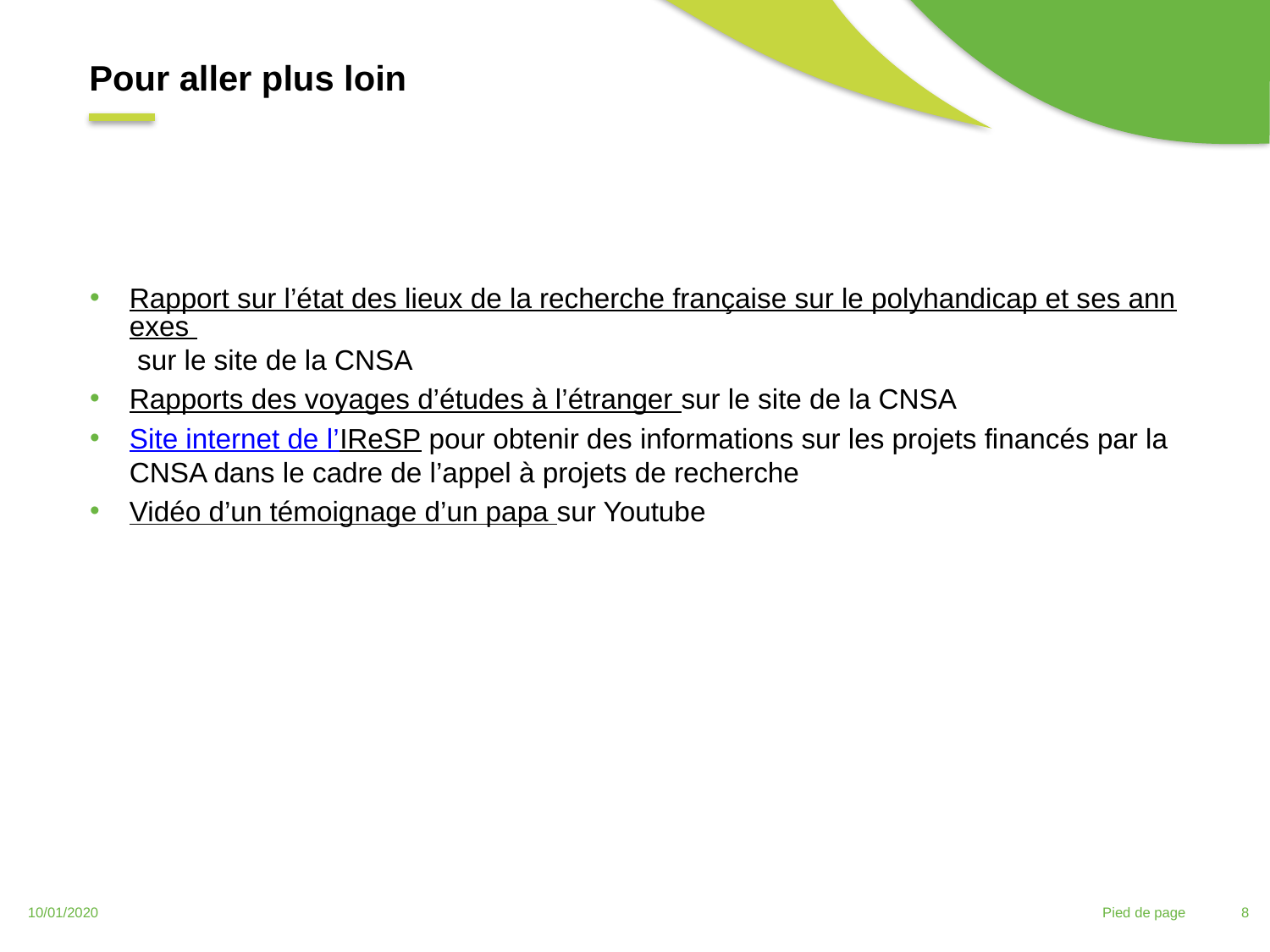

Pour aller plus loin
Rapport sur l’état des lieux de la recherche française sur le polyhandicap et ses annexes  sur le site de la CNSA
Rapports des voyages d’études à l’étranger sur le site de la CNSA
Site internet de l’IReSP pour obtenir des informations sur les projets financés par la CNSA dans le cadre de l’appel à projets de recherche
Vidéo d’un témoignage d’un papa sur Youtube